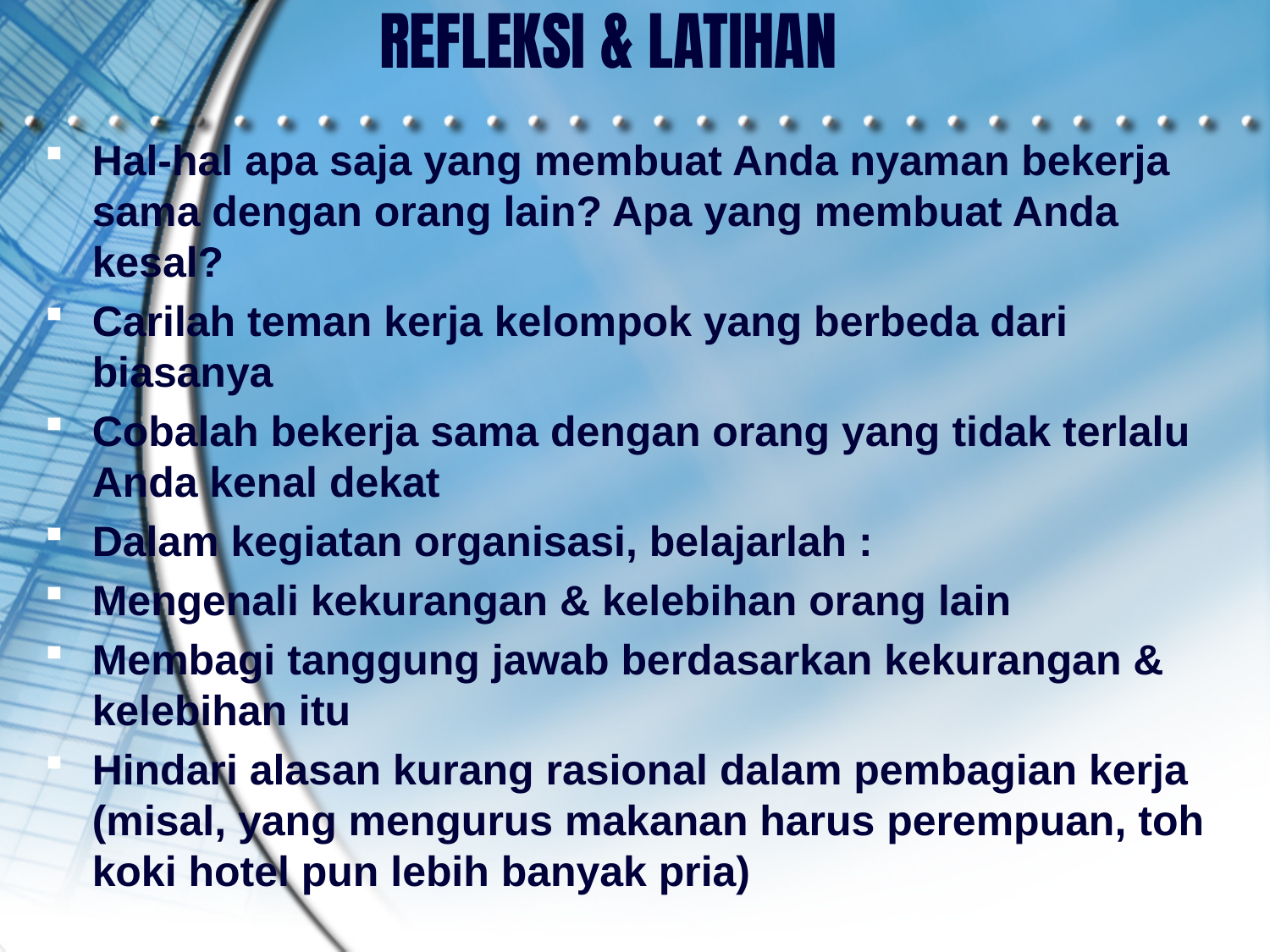

# REFLEKSI & LATIHAN
Hal-hal apa saja yang membuat Anda nyaman bekerja sama dengan orang lain? Apa yang membuat Anda kesal?
Carilah teman kerja kelompok yang berbeda dari biasanya
Cobalah bekerja sama dengan orang yang tidak terlalu Anda kenal dekat
Dalam kegiatan organisasi, belajarlah :
Mengenali kekurangan & kelebihan orang lain
Membagi tanggung jawab berdasarkan kekurangan & kelebihan itu
Hindari alasan kurang rasional dalam pembagian kerja (misal, yang mengurus makanan harus perempuan, toh koki hotel pun lebih banyak pria)